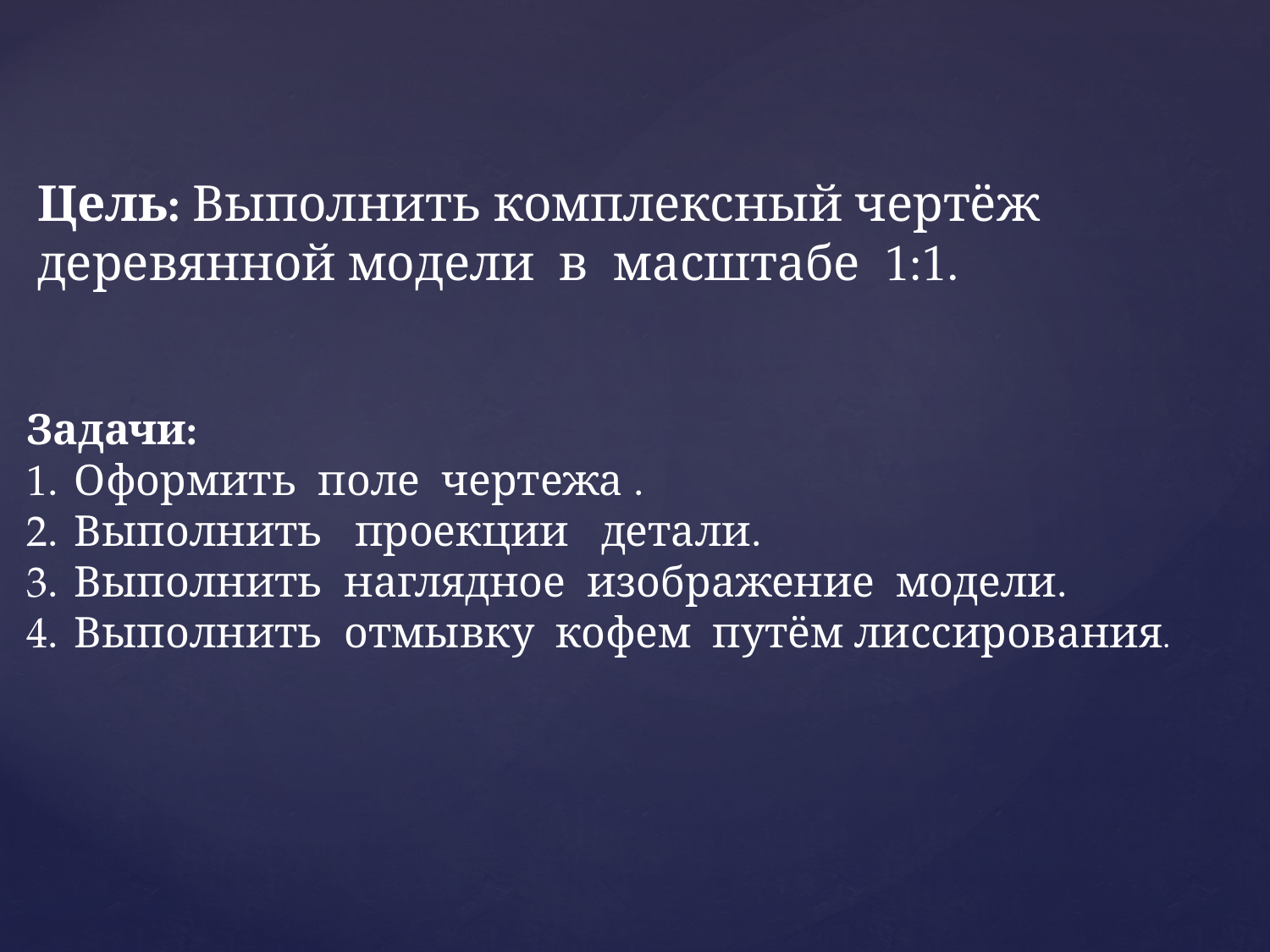

Цель: Выполнить комплексный чертёж  деревянной модели  в  масштабе  1:1.
Задачи:
Оформить  поле  чертежа .
Выполнить   проекции   детали.
Выполнить  наглядное  изображение  модели.
Выполнить  отмывку  кофем  путём лиссирования.